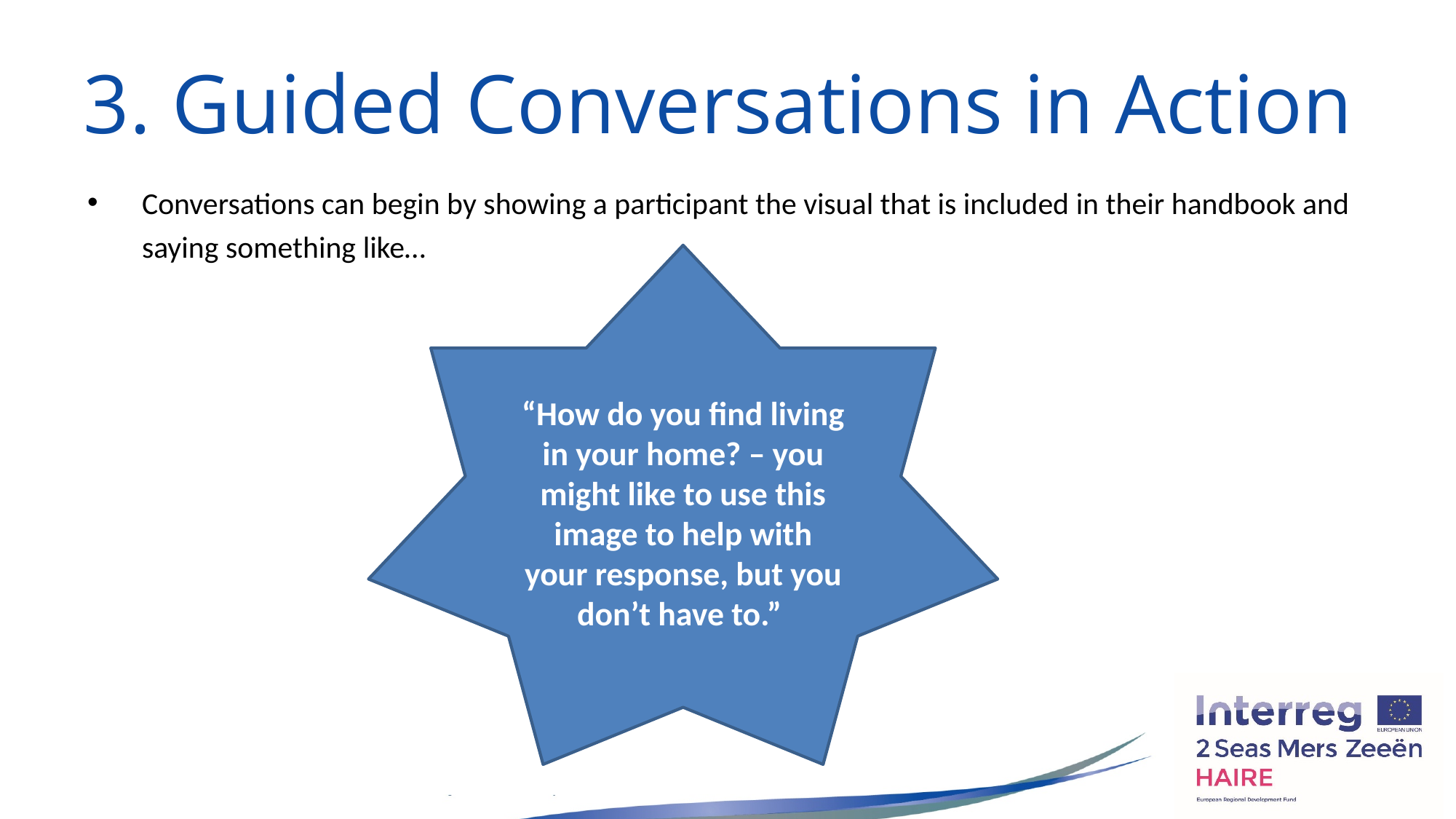

# 3. Guided Conversations in Action
Conversations can begin by showing a participant the visual that is included in their handbook and saying something like…

“How do you find living in your home? – you might like to use this image to help with your response, but you don’t have to.”